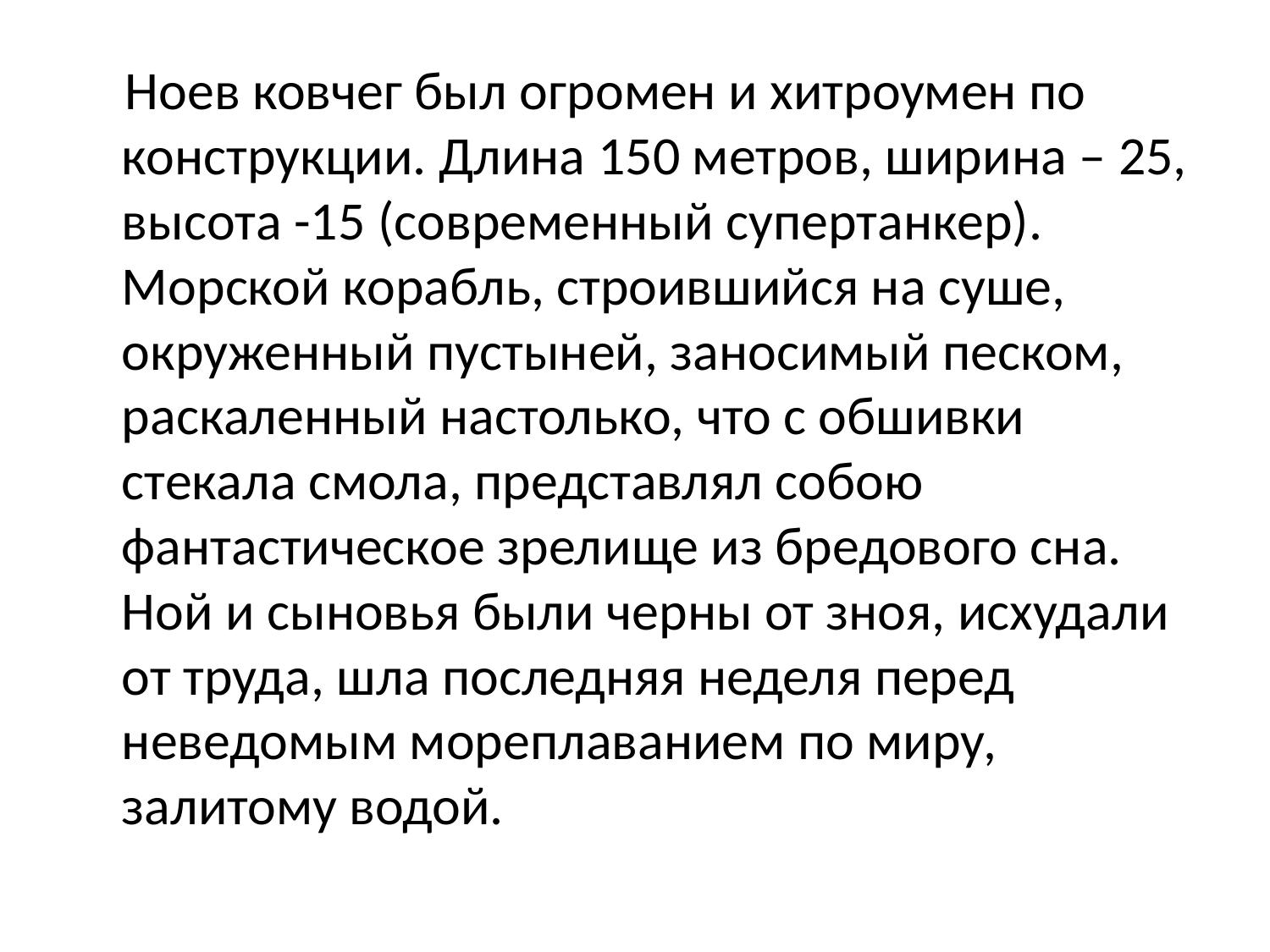

#
    Ноев ковчег был огромен и хитроумен по конструкции. Длина 150 метров, ширина – 25, высота -15 (современный супертанкер). Морской корабль, строившийся на суше, окруженный пустыней, заносимый песком, раскаленный настолько, что с обшивки стекала смола, представлял собою фантастическое зрелище из бредового сна. Ной и сыновья были черны от зноя, исхудали от труда, шла последняя неделя перед неведомым мореплаванием по миру, залитому водой.